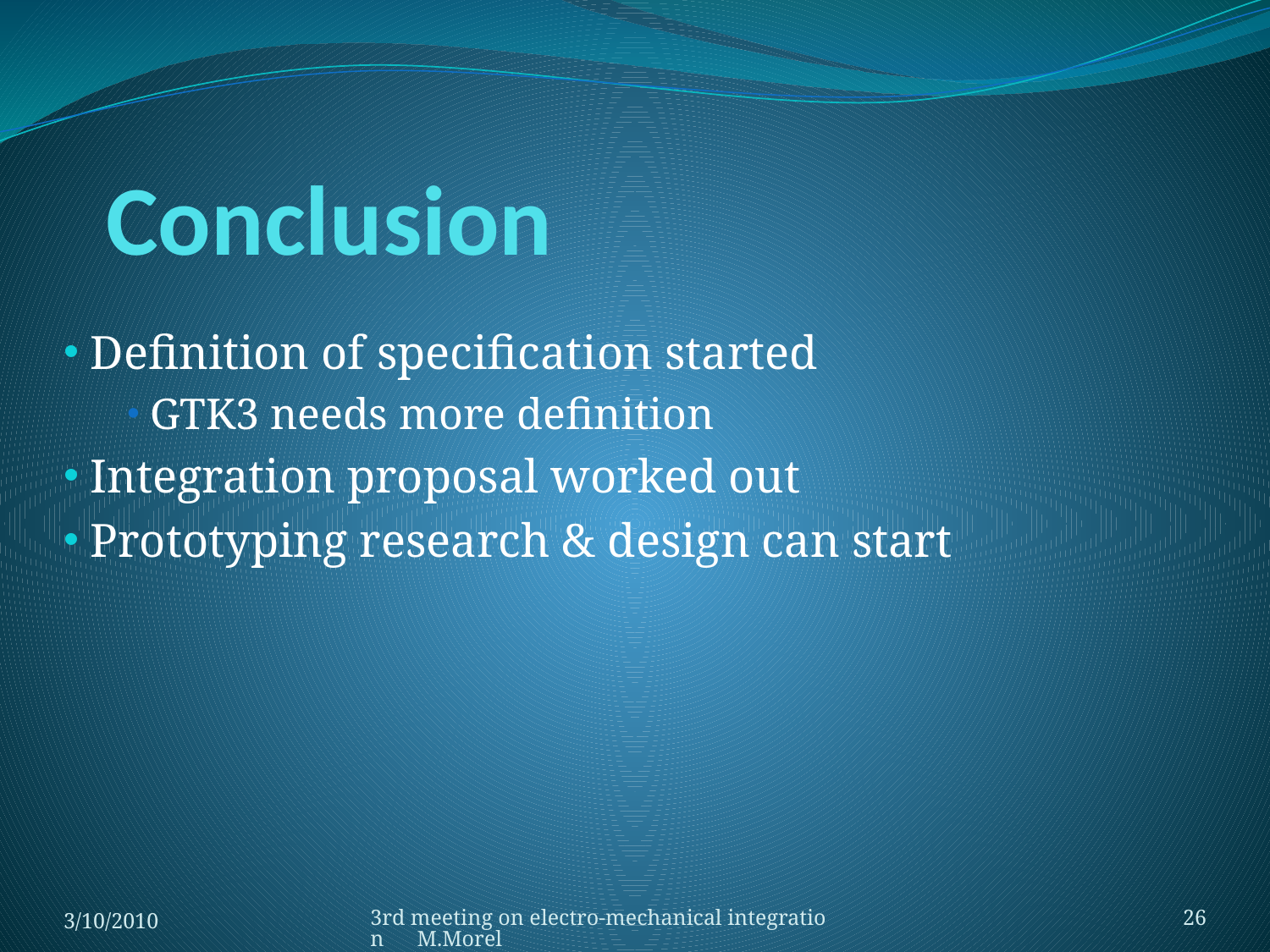

Conclusion
 Definition of specification started
 GTK3 needs more definition
 Integration proposal worked out
 Prototyping research & design can start

3/10/2010
3rd meeting on electro-mechanical integration      M.Morel
26